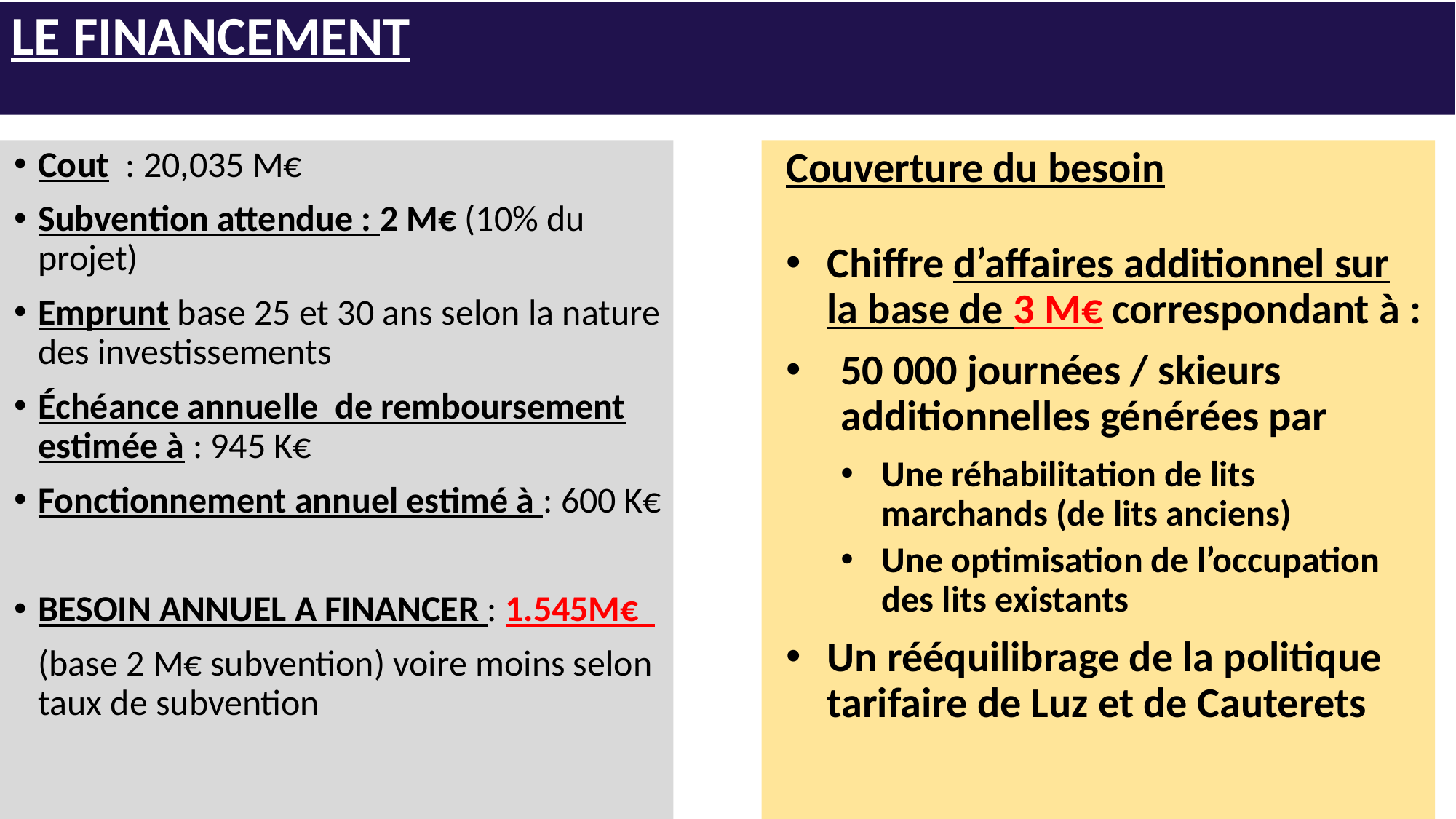

# LE FINANCEMENT
Cout  : 20,035 M€
Subvention attendue : 2 M€ (10% du projet)
Emprunt base 25 et 30 ans selon la nature des investissements
Échéance annuelle  de remboursement estimée à : 945 K€
Fonctionnement annuel estimé à : 600 K€

BESOIN ANNUEL A FINANCER : 1.545M€
(base 2 M€ subvention) voire moins selon taux de subvention

Couverture du besoin

Chiffre d’affaires additionnel sur la base de 3 M€ correspondant à :
50 000 journées / skieurs additionnelles générées par
Une réhabilitation de lits marchands (de lits anciens)
Une optimisation de l’occupation des lits existants
Un rééquilibrage de la politique tarifaire de Luz et de Cauterets